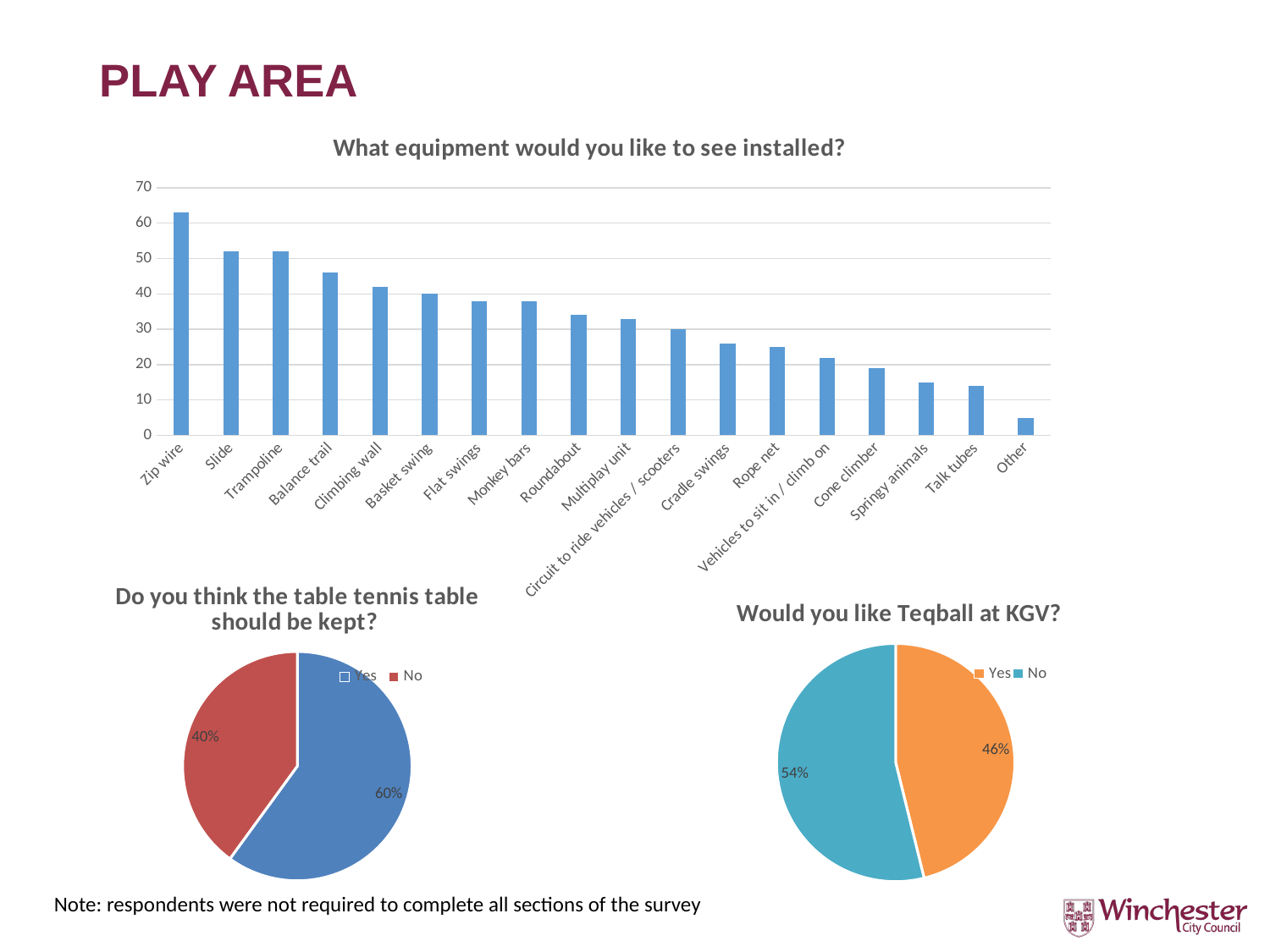

# PLAY AREA

### Chart: What equipment would you like to see installed?

| Category |  |
|---|---|
| Zip wire | 63.0 |
| Slide | 52.0 |
| Trampoline | 52.0 |
| Balance trail | 46.0 |
| Climbing wall | 42.0 |
| Basket swing | 40.0 |
| Flat swings | 38.0 |
| Monkey bars | 38.0 |
| Roundabout | 34.0 |
| Multiplay unit | 33.0 |
| Circuit to ride vehicles / scooters | 30.0 |
| Cradle swings | 26.0 |
| Rope net | 25.0 |
| Vehicles to sit in / climb on | 22.0 |
| Cone climber | 19.0 |
| Springy animals | 15.0 |
| Talk tubes | 14.0 |
| Other | 5.0 |

### Chart: Do you think the table tennis table should be kept?

| Category |  |
|---|---|
| Yes | 54.0 |
| No | 36.0 |

### Chart: Would you like Teqball at KGV?

| Category |  |
|---|---|
| Yes | 42.0 |
| No | 49.0 |
Note: respondents were not required to complete all sections of the survey